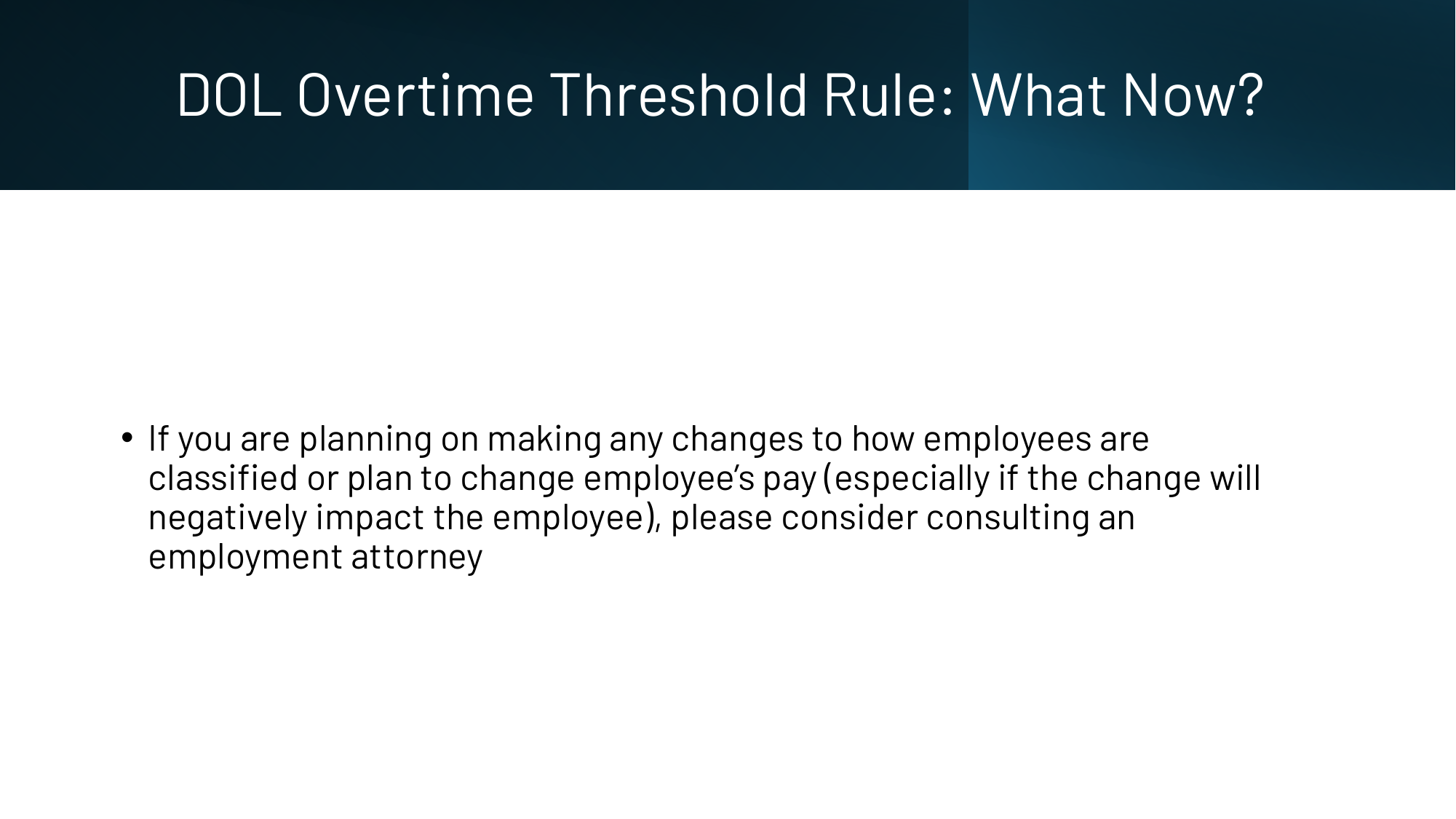

# DOL Overtime Threshold Rule: What Now?
If you are planning on making any changes to how employees are classified or plan to change employee’s pay (especially if the change will negatively impact the employee), please consider consulting an employment attorney